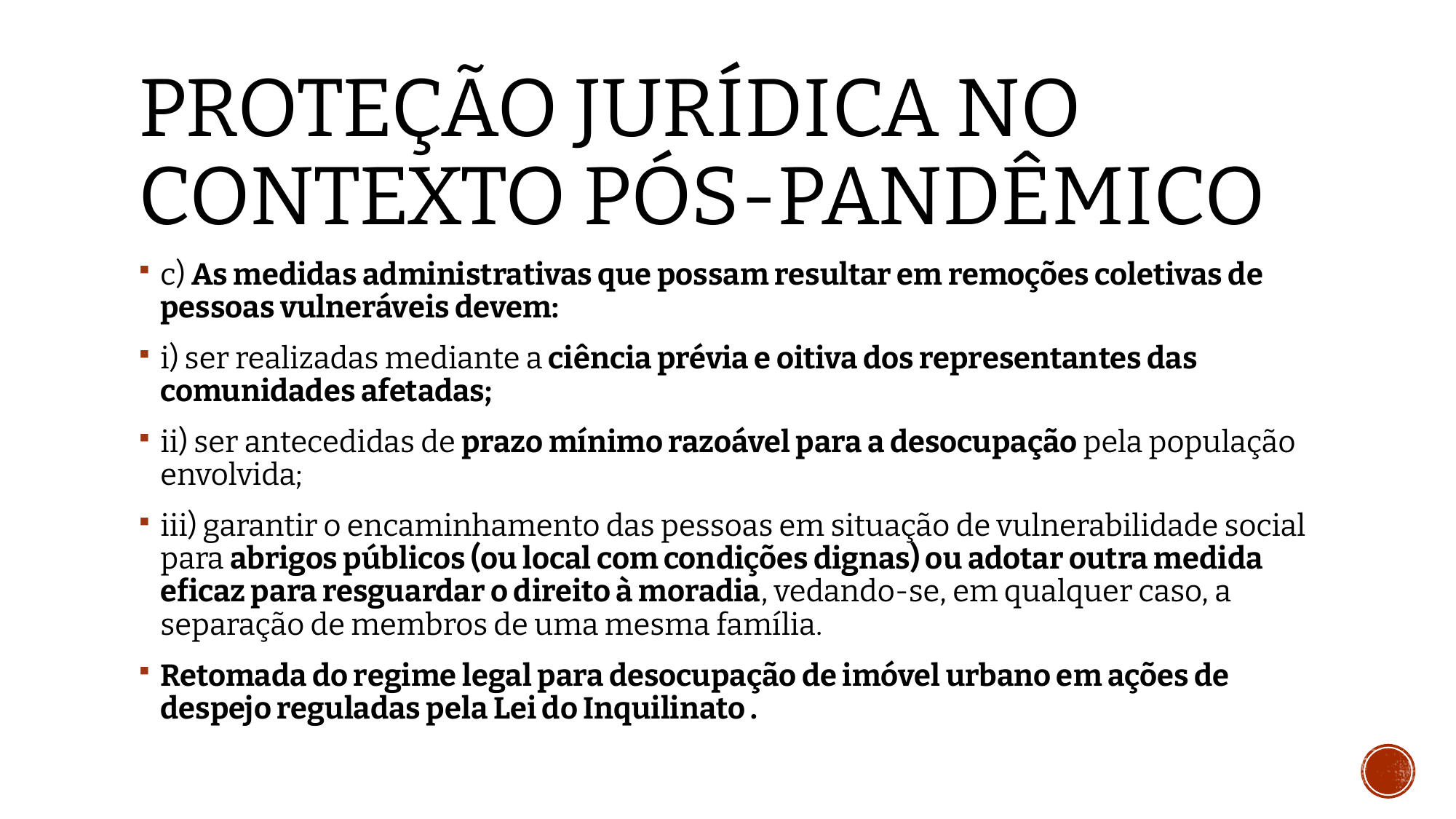

# PROTEÇÃO JURÍDICA NO CONTEXTO PÓS-PANDÊMICO
c) As medidas administrativas que possam resultar em remoções coletivas de pessoas vulneráveis devem:
i) ser realizadas mediante a ciência prévia e oitiva dos representantes das comunidades afetadas;
ii) ser antecedidas de prazo mínimo razoável para a desocupação pela população envolvida;
iii) garantir o encaminhamento das pessoas em situação de vulnerabilidade social para abrigos públicos (ou local com condições dignas) ou adotar outra medida eficaz para resguardar o direito à moradia, vedando-se, em qualquer caso, a separação de membros de uma mesma família.
Retomada do regime legal para desocupação de imóvel urbano em ações de despejo reguladas pela Lei do Inquilinato .